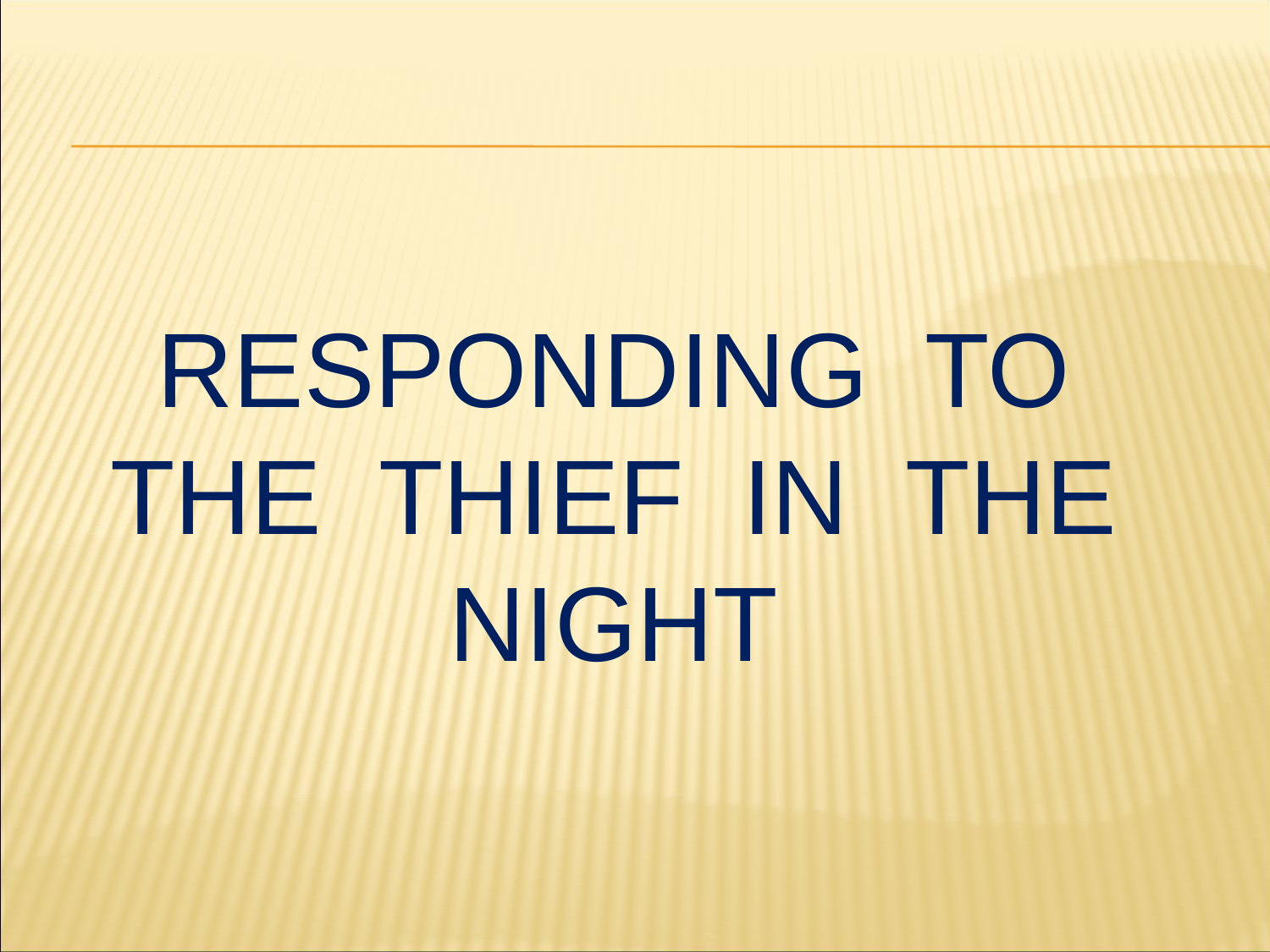

# Responding  to the  Thief  in  the night